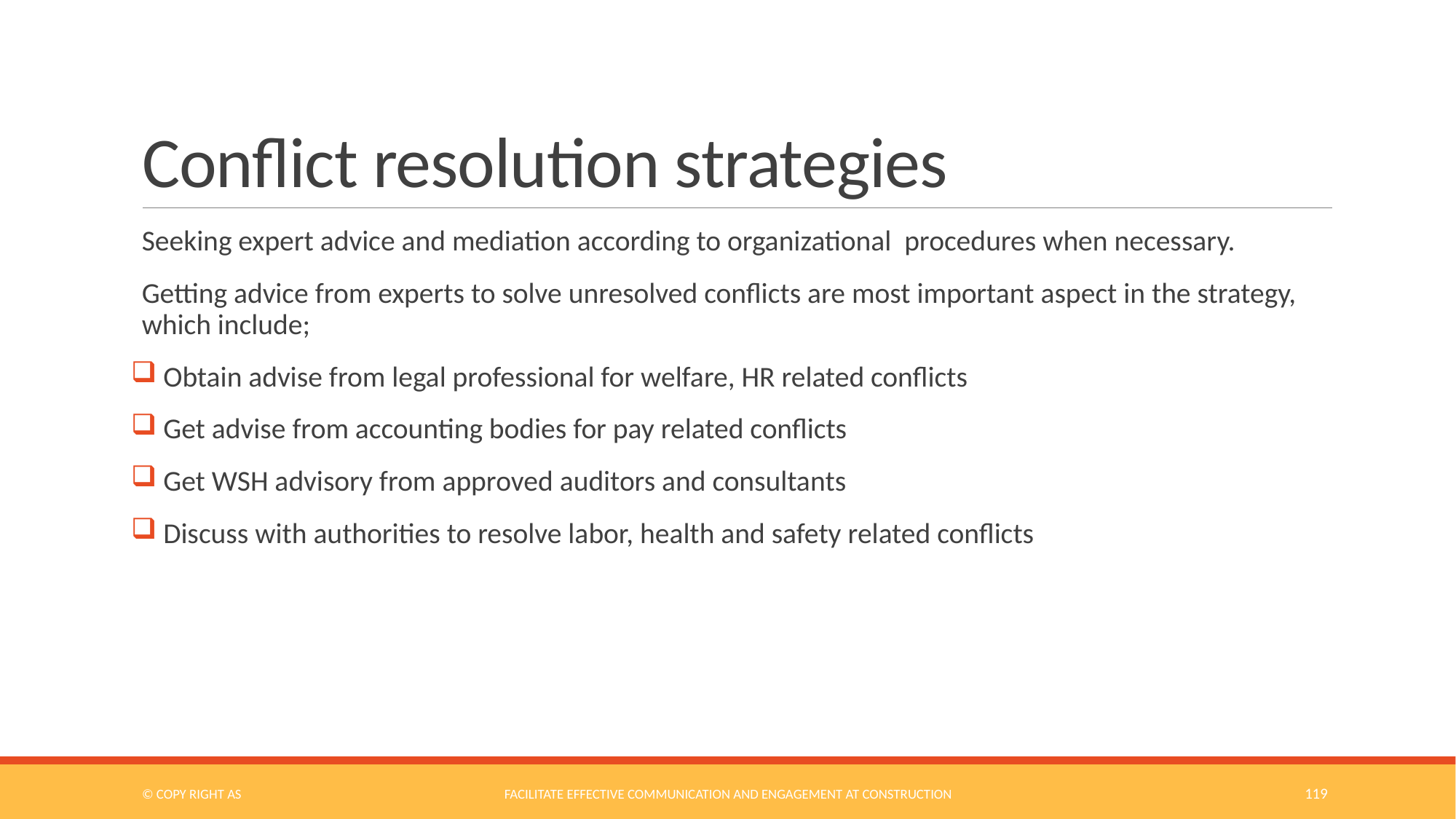

# Conflict resolution strategies
Seeking expert advice and mediation according to organizational  procedures when necessary.
Getting advice from experts to solve unresolved conflicts are most important aspect in the strategy, which include;
 Obtain advise from legal professional for welfare, HR related conflicts
 Get advise from accounting bodies for pay related conflicts
 Get WSH advisory from approved auditors and consultants
 Discuss with authorities to resolve labor, health and safety related conflicts

© COPY RIGHT AS
Facilitate Effective Communication and Engagement at Construction
119